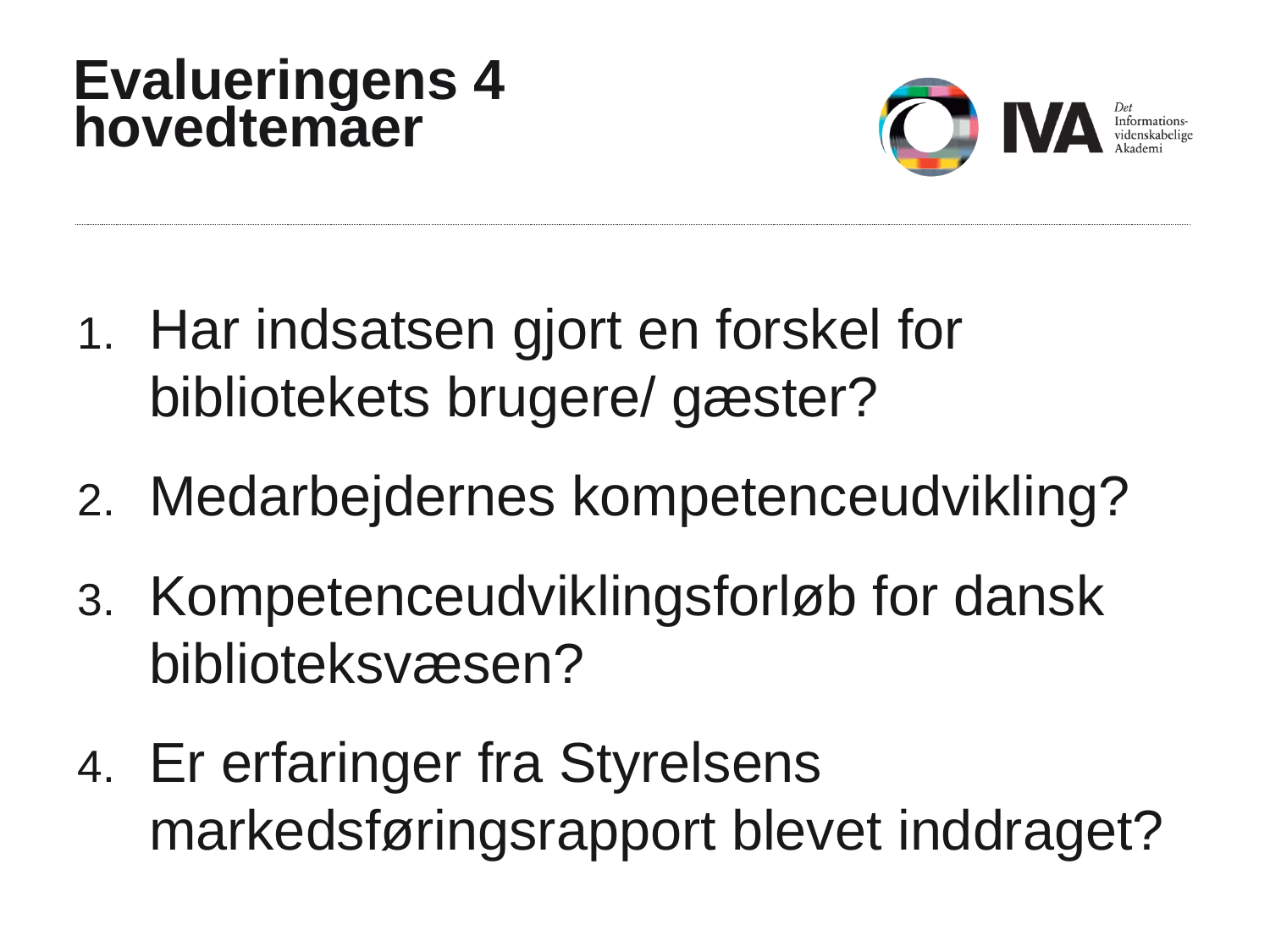

# Evalueringens 4 hovedtemaer
Har indsatsen gjort en forskel for bibliotekets brugere/ gæster?
Medarbejdernes kompetenceudvikling?
Kompetenceudviklingsforløb for dansk biblioteksvæsen?
Er erfaringer fra Styrelsens markedsføringsrapport blevet inddraget?